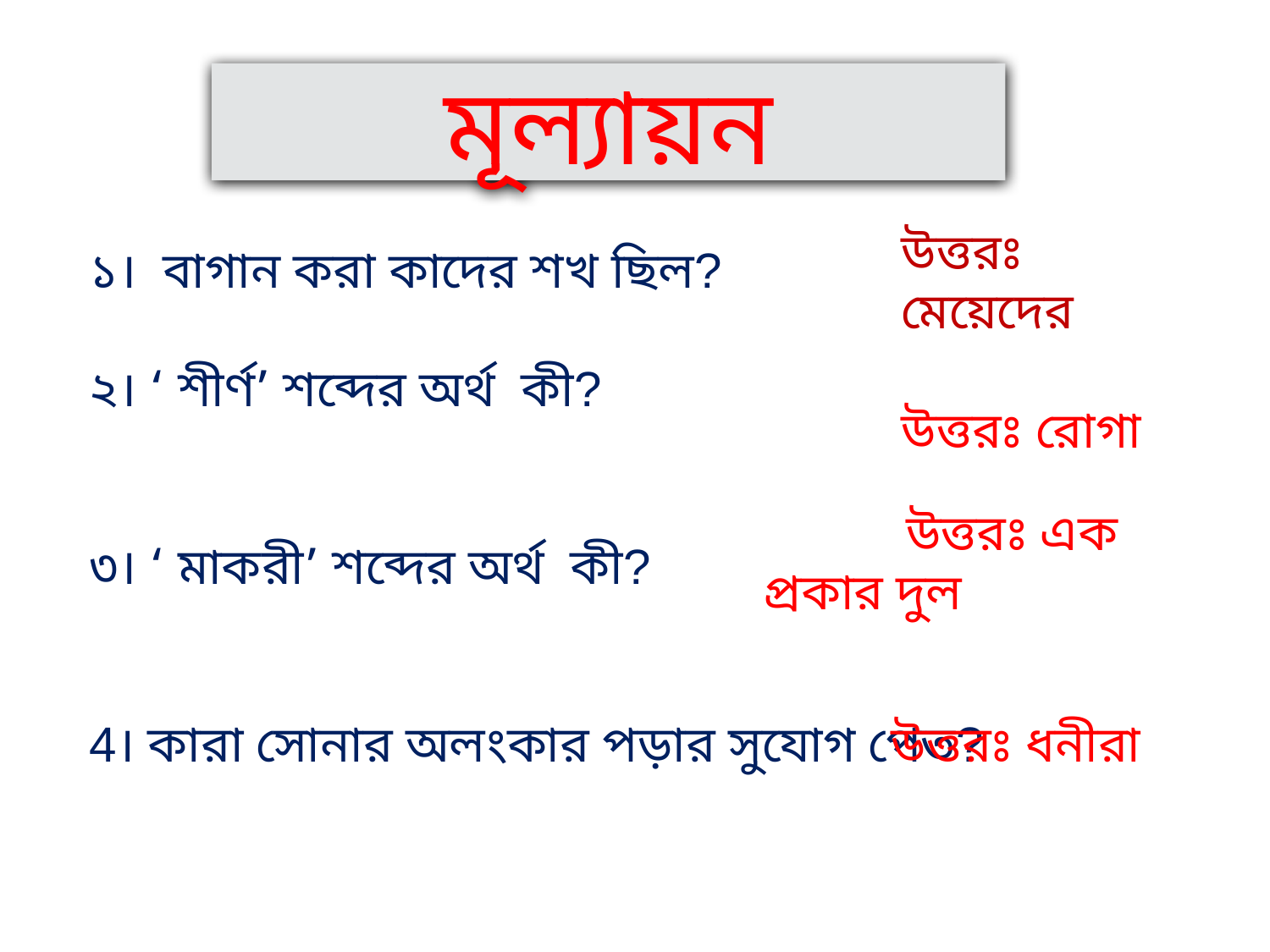

মূল্যায়ন

১।  বাগান করা কাদের শখ ছিল?

২। ‘ শীর্ণ’ শব্দের অর্থ  কী?

৩। ‘ মাকরী’ শব্দের অর্থ  কী?

4। কারা সোনার অলংকার পড়ার সুযোগ পেত?

উত্তরঃ মেয়েদের
উত্তরঃ রোগা
           উত্তরঃ এক প্রকার দুল

উত্তরঃ ধনীরা